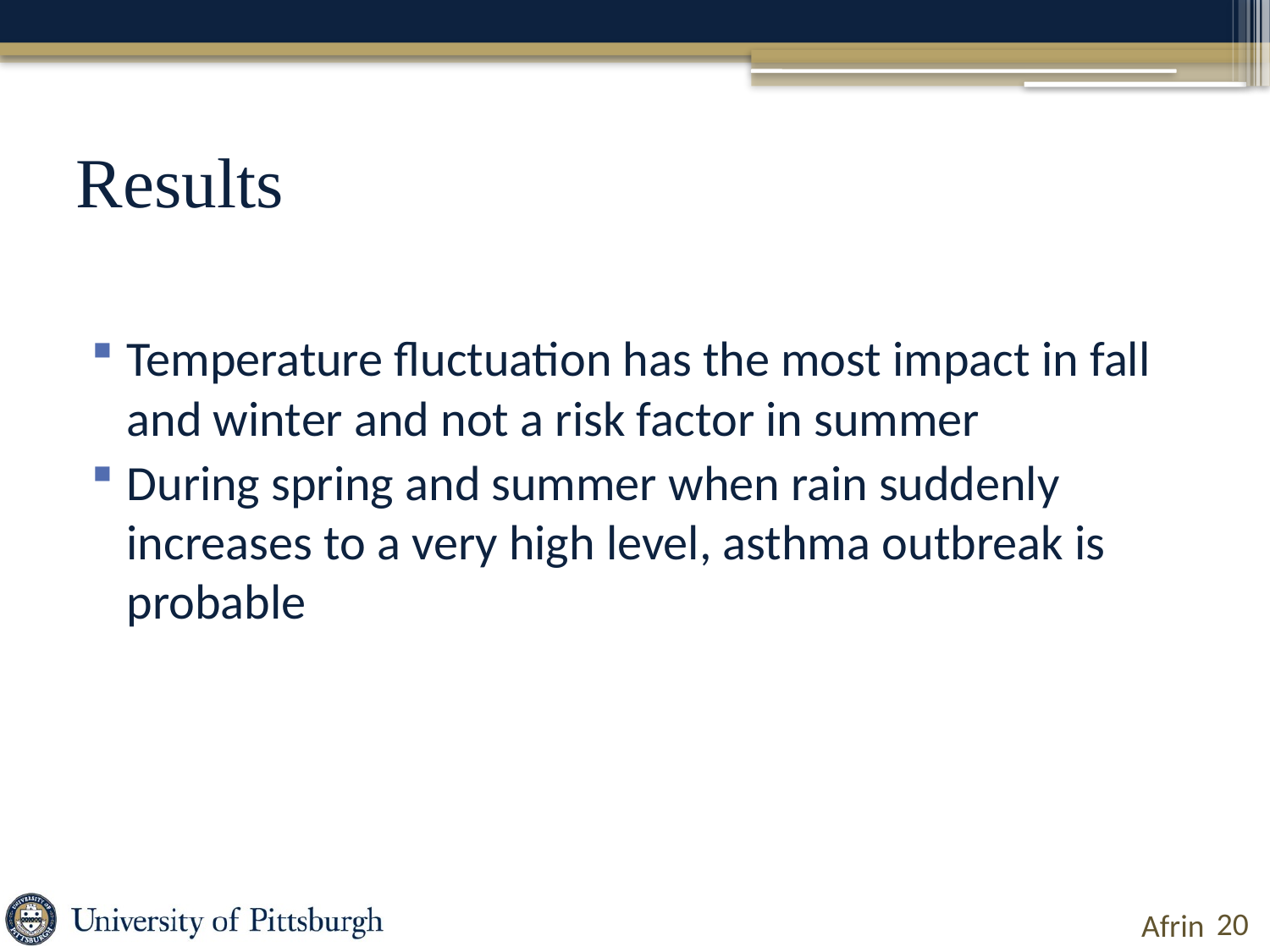

# Results

Temperature fluctuation has the most impact in fall and winter and not a risk factor in summer
During spring and summer when rain suddenly increases to a very high level, asthma outbreak is probable

20
Afrin